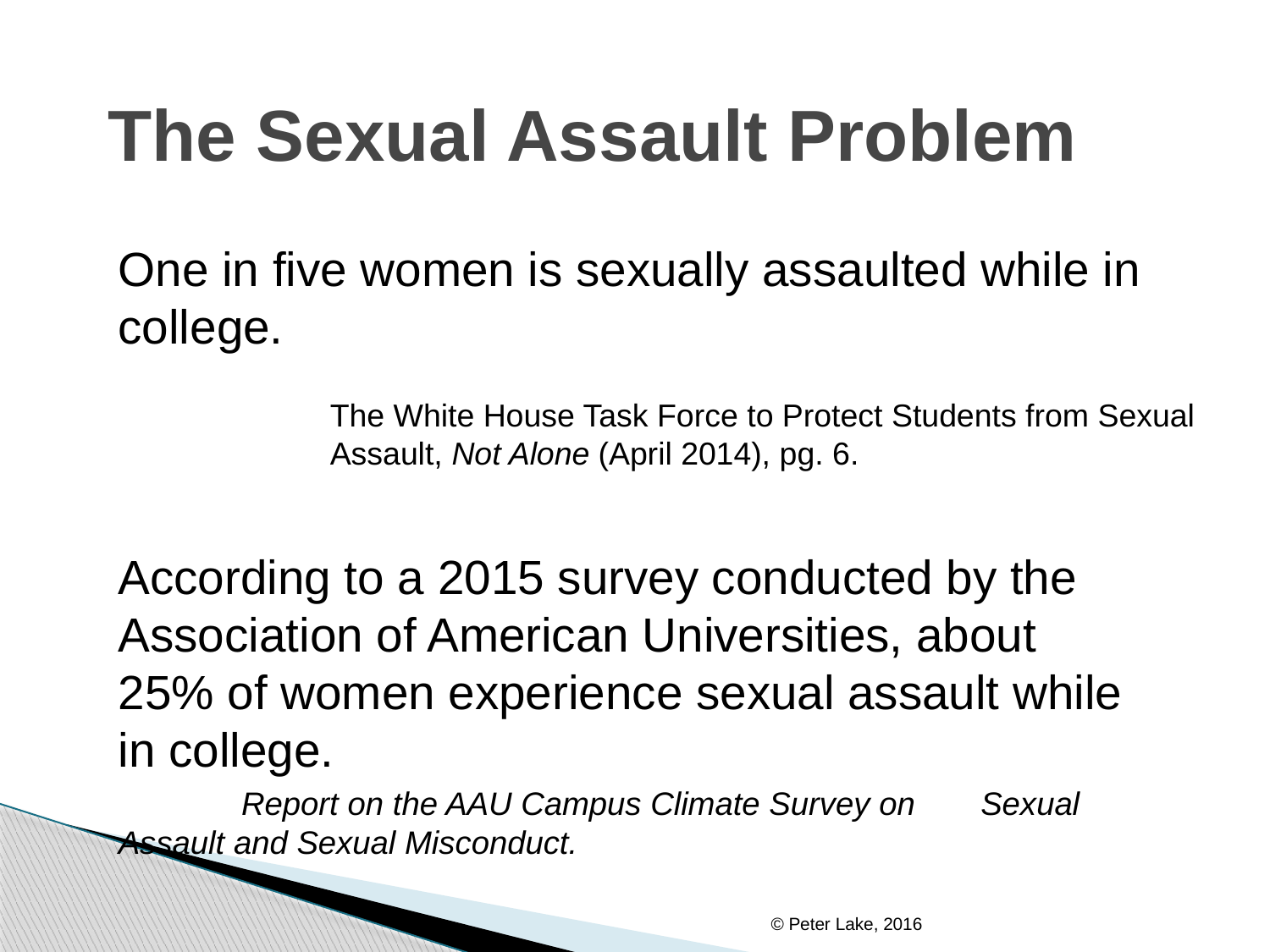

# The Sexual Assault Problem
One in five women is sexually assaulted while in college.

According to a 2015 survey conducted by the Association of American Universities, about 25% of women experience sexual assault while in college.
		Report on the AAU Campus Climate Survey on 			Sexual Assault and Sexual Misconduct.

The White House Task Force to Protect Students from Sexual Assault, Not Alone (April 2014), pg. 6.
© Peter Lake, 2016